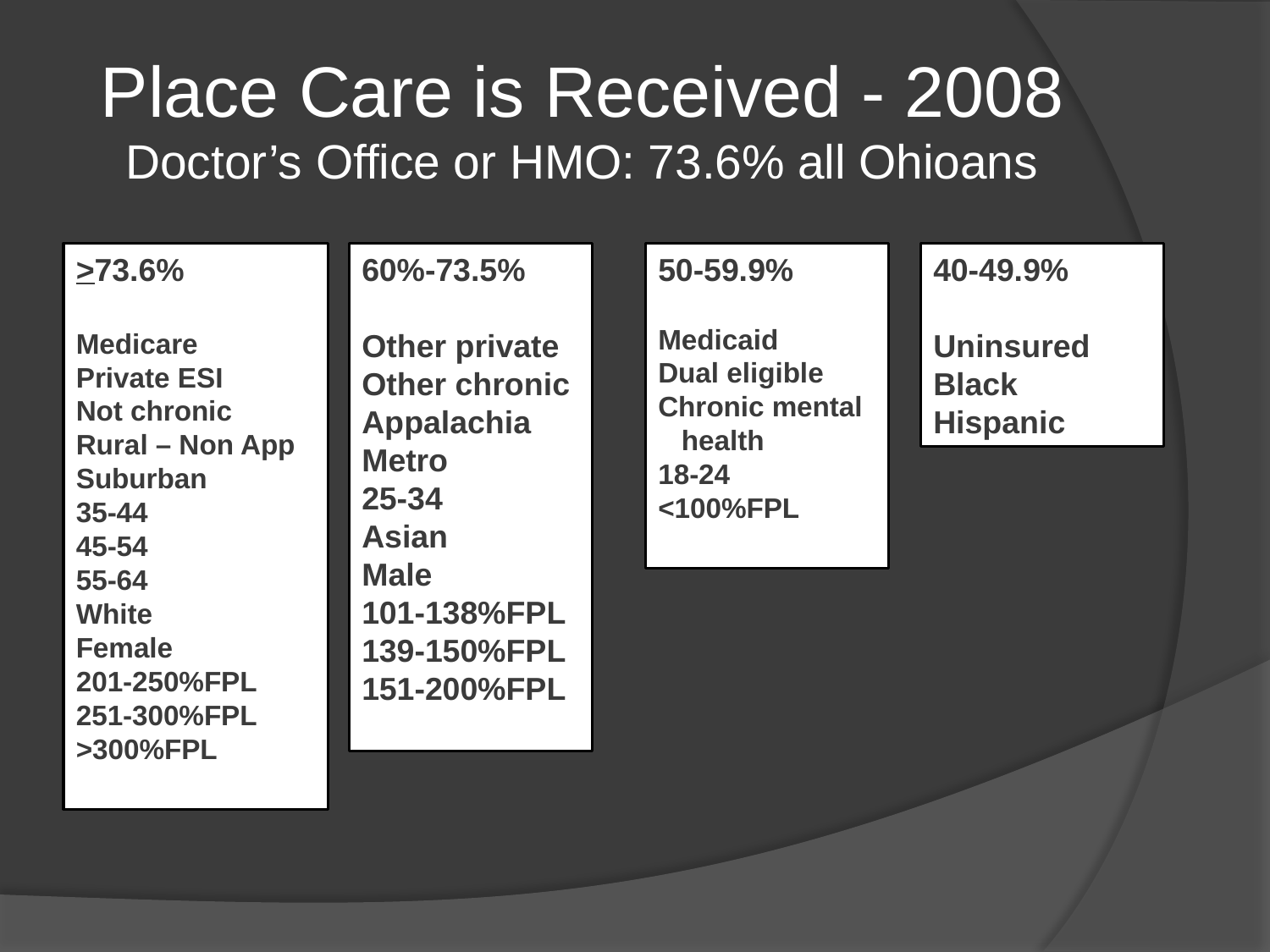

# Place Care is Received - 2008 Doctor’s Office or HMO: 73.6% all Ohioans
>73.6%

Medicare
Private ESI
Not chronic
Rural – Non App
Suburban
35-44
45-54
55-64
White
Female
201-250%FPL
251-300%FPL
>300%FPL

60%-73.5%

Other private
Other chronic
Appalachia
Metro
25-34
Asian
Male
101-138%FPL
139-150%FPL
151-200%FPL

50-59.9%

Medicaid
Dual eligible
Chronic mental
   health
18-24
<100%FPL

40-49.9%

Uninsured
Black
Hispanic